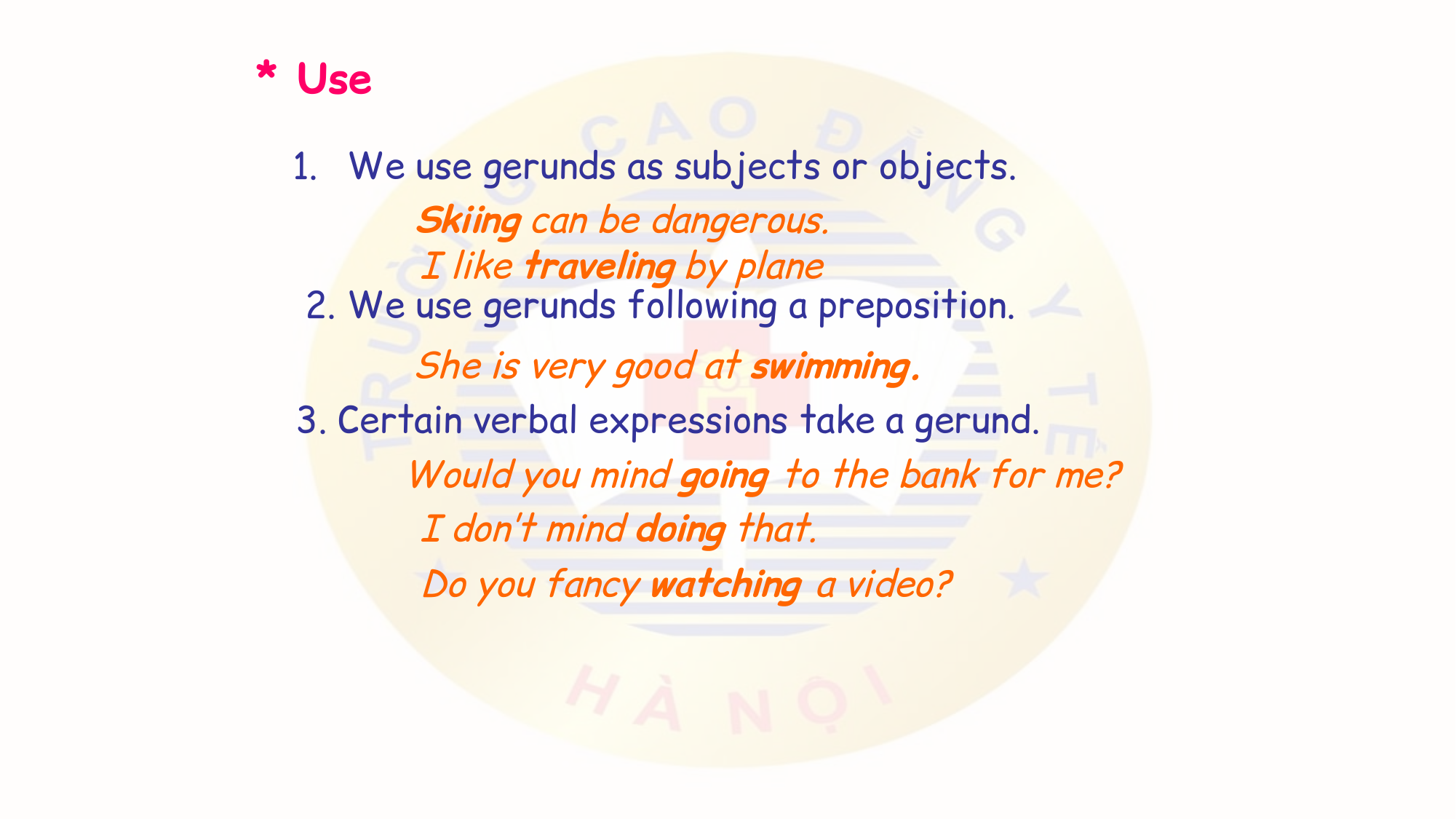

* Use
We use gerunds as subjects or objects.
      Skiing can be dangerous.
I like traveling by plane
2. We use gerunds following a preposition.
      She is very good at swimming.
3. Certain verbal expressions take a gerund.
         Would you mind going to the bank for me?
I don’t mind doing that.
Do you fancy watching a video?